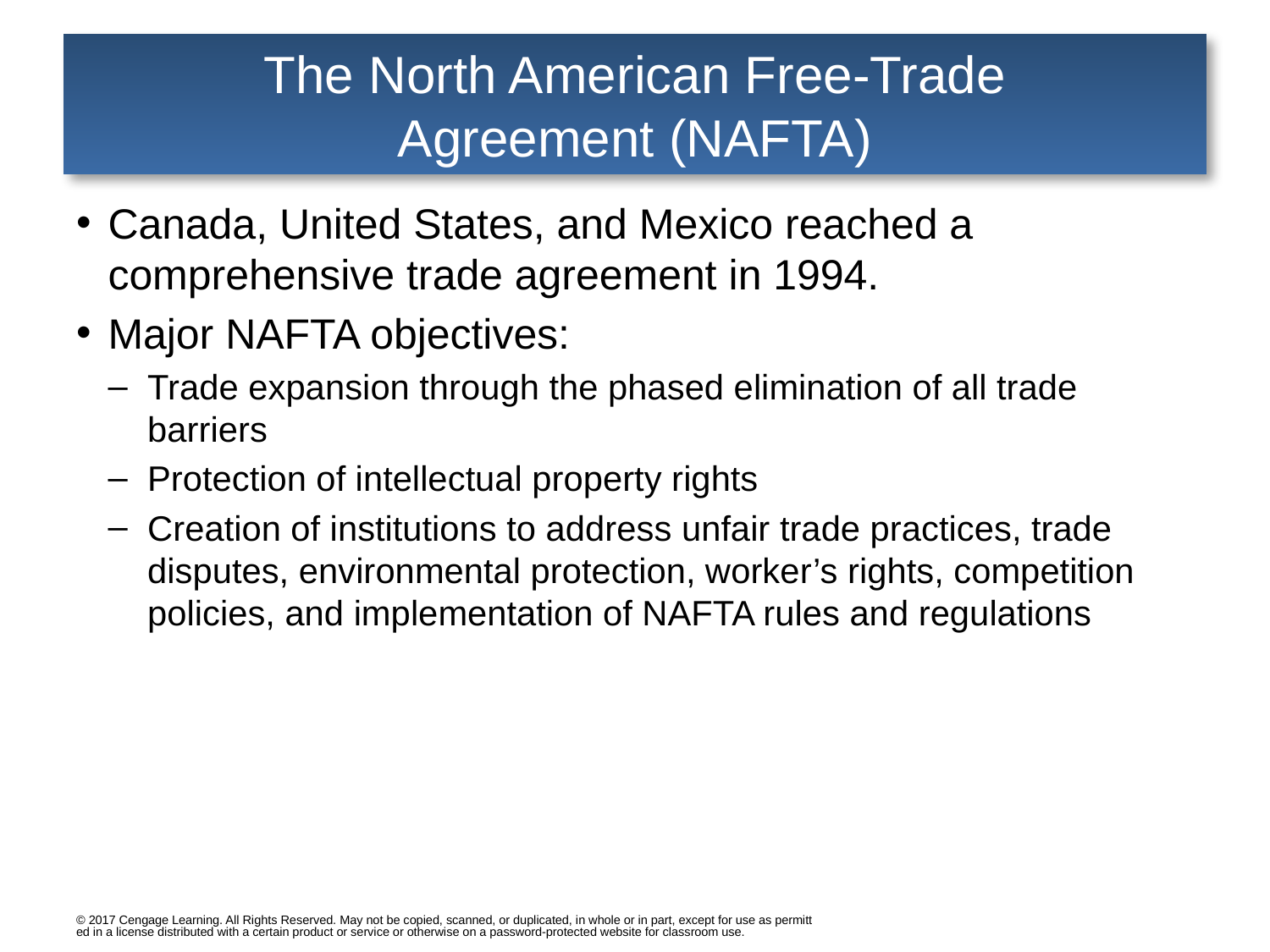

# The North American Free-Trade Agreement (NAFTA)
Canada, United States, and Mexico reached a comprehensive trade agreement in 1994.
Major NAFTA objectives:
Trade expansion through the phased elimination of all trade barriers
Protection of intellectual property rights
Creation of institutions to address unfair trade practices, trade disputes, environmental protection, worker’s rights, competition policies, and implementation of NAFTA rules and regulations

© 2017 Cengage Learning. All Rights Reserved. May not be copied, scanned, or duplicated, in whole or in part, except for use as permitted in a license distributed with a certain product or service or otherwise on a password-protected website for classroom use.